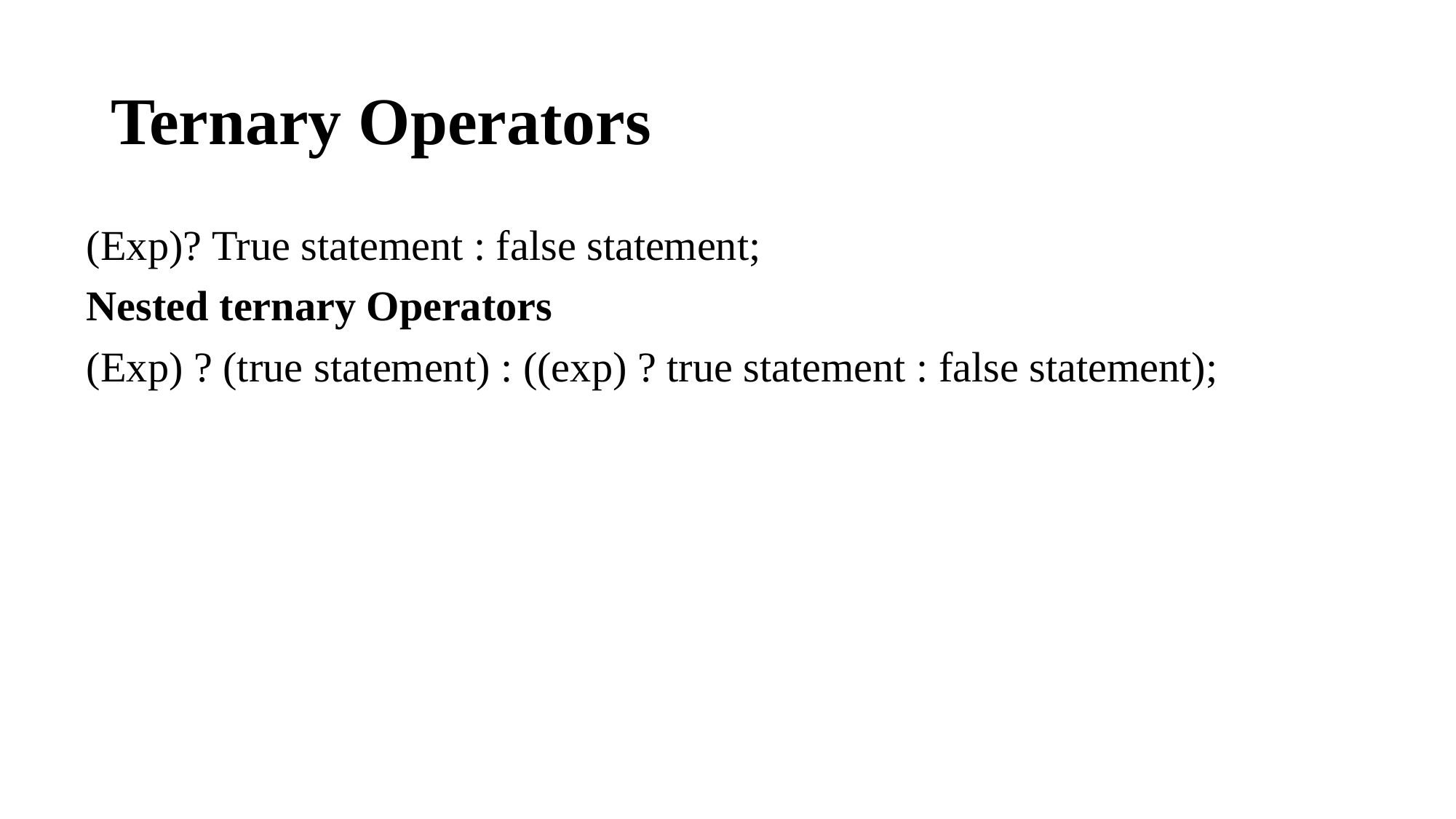

# Ternary Operators
(Exp)? True statement : false statement;
Nested ternary Operators
(Exp) ? (true statement) : ((exp) ? true statement : false statement);